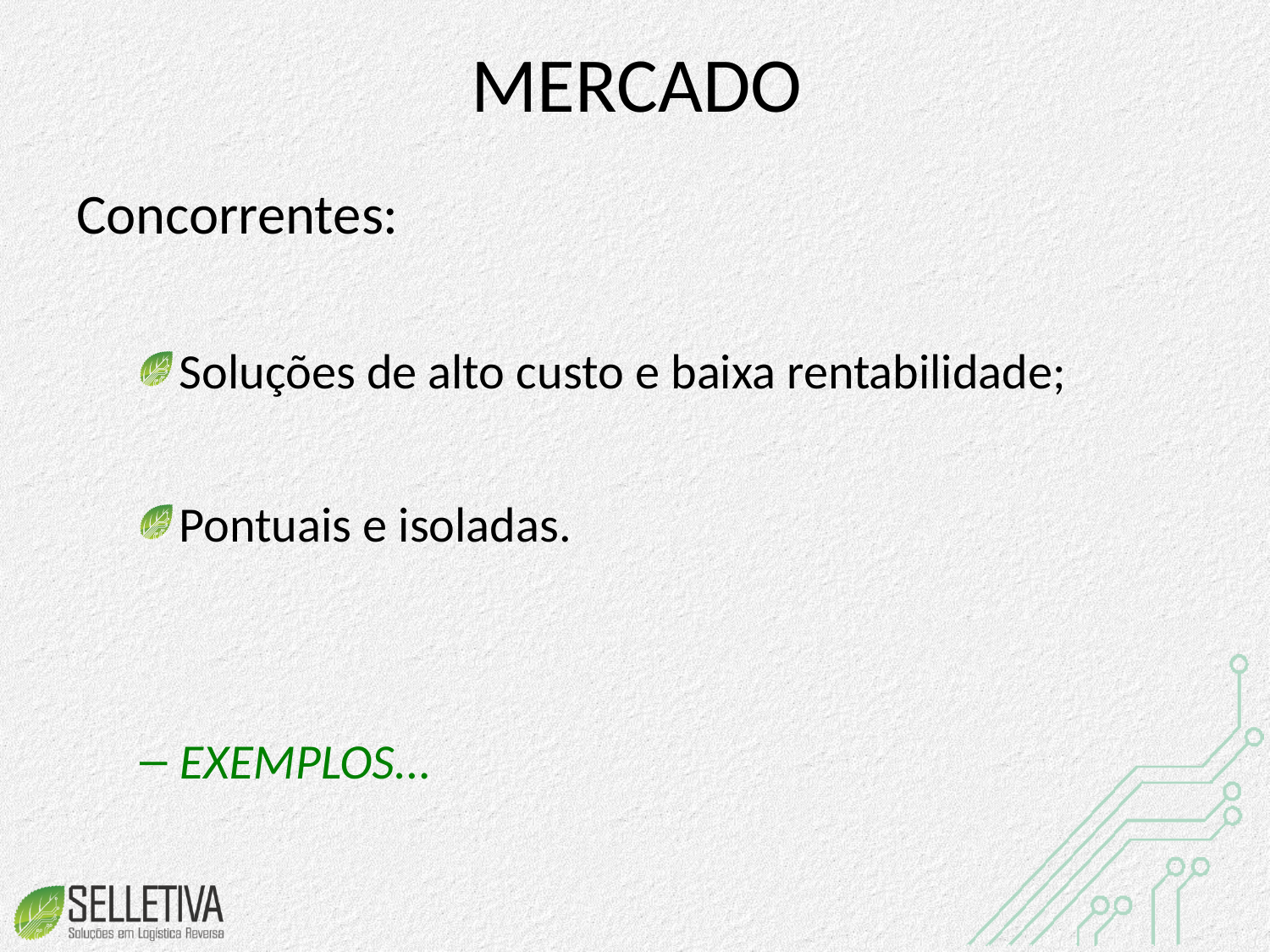

# MERCADO
Concorrentes:

Soluções de alto custo e baixa rentabilidade;

Pontuais e isoladas.

EXEMPLOS...